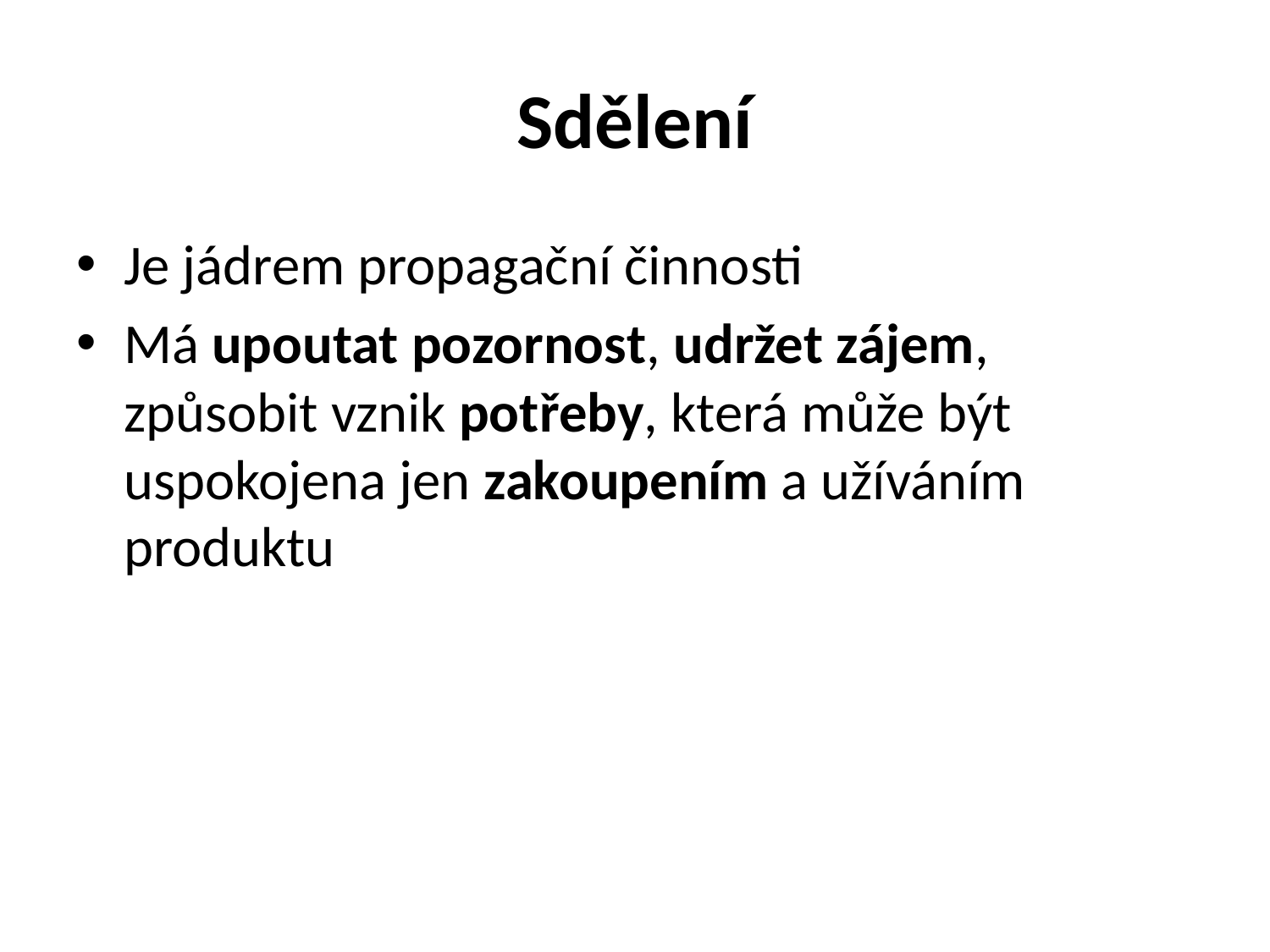

# Sdělení
Je jádrem propagační činnosti
Má upoutat pozornost, udržet zájem, způsobit vznik potřeby, která může být uspokojena jen zakoupením a užíváním produktu